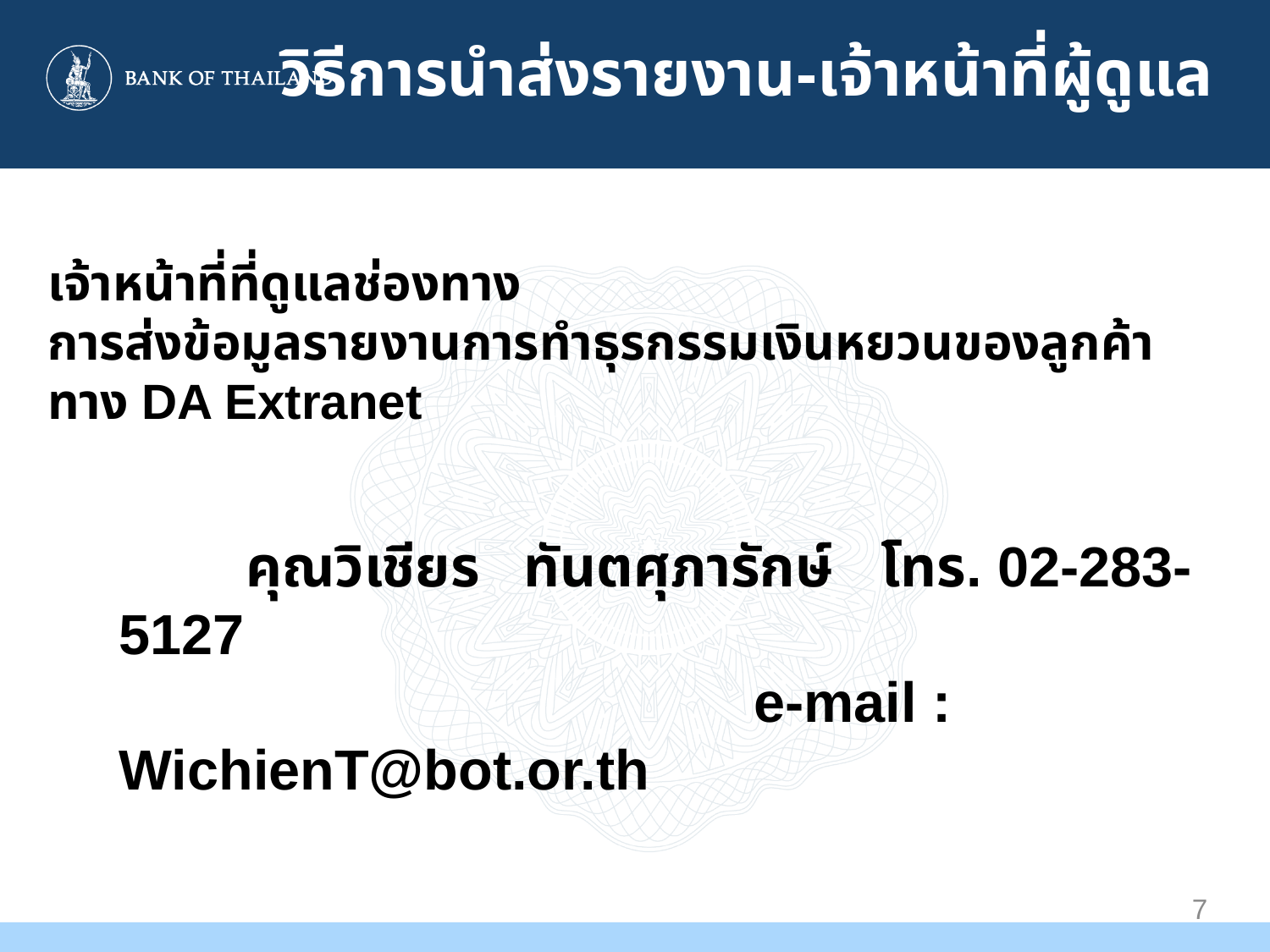

วิธีการนำส่งรายงาน-เจ้าหน้าที่ผู้ดูแล

เจ้าหน้าที่ที่ดูแลช่องทาง
การส่งข้อมูลรายงานการทำธุรกรรมเงินหยวนของลูกค้า
ทาง DA Extranet

		คุณวิเชียร   ทันตศุภารักษ์ 	โทร. 02-283-5127
						e-mail : WichienT@bot.or.th

7